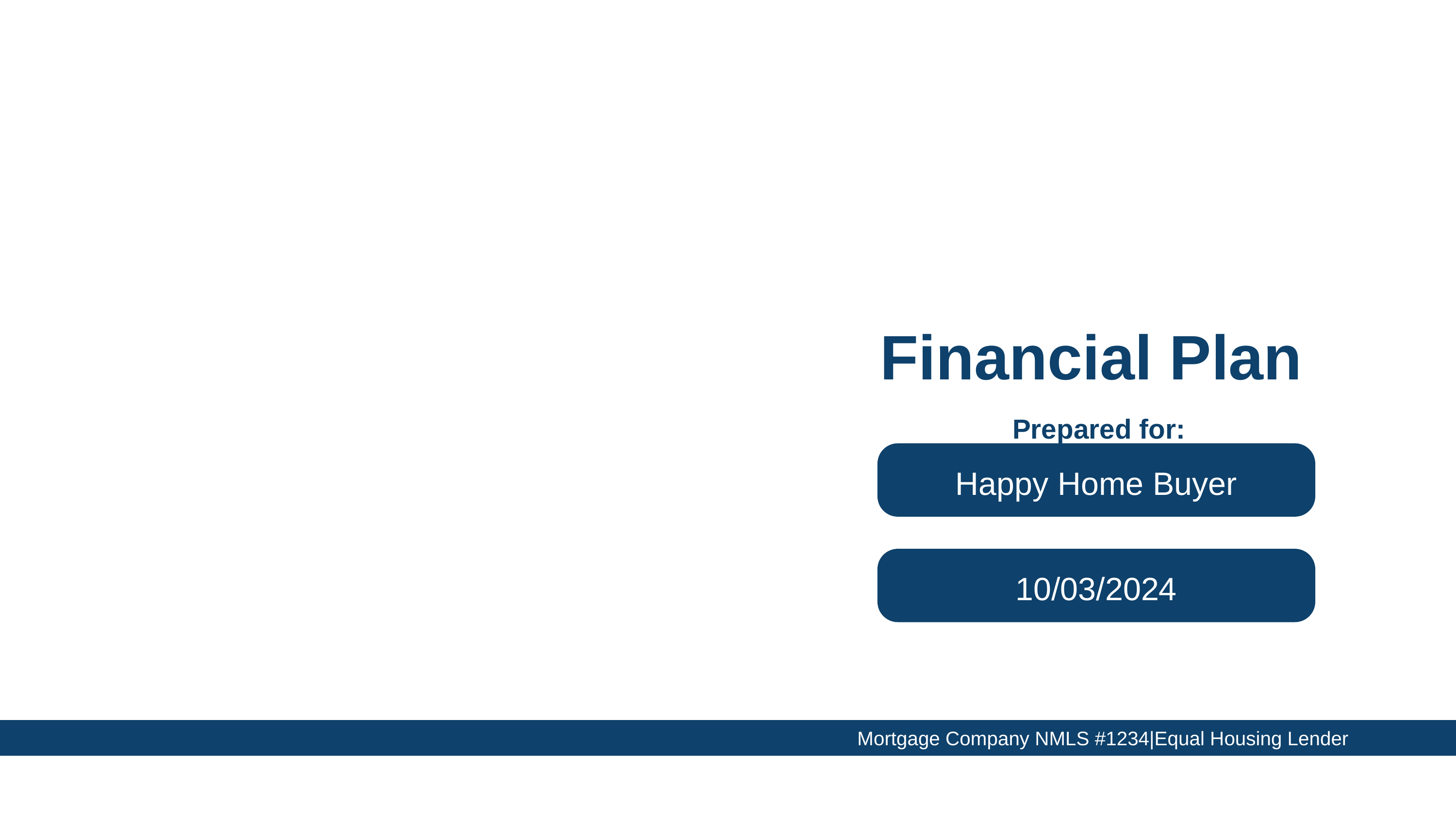

Financial Plan
Prepared for:

Happy Home Buyer

10/03/2024
Mortgage Company NMLS #1234|Equal Housing Lender